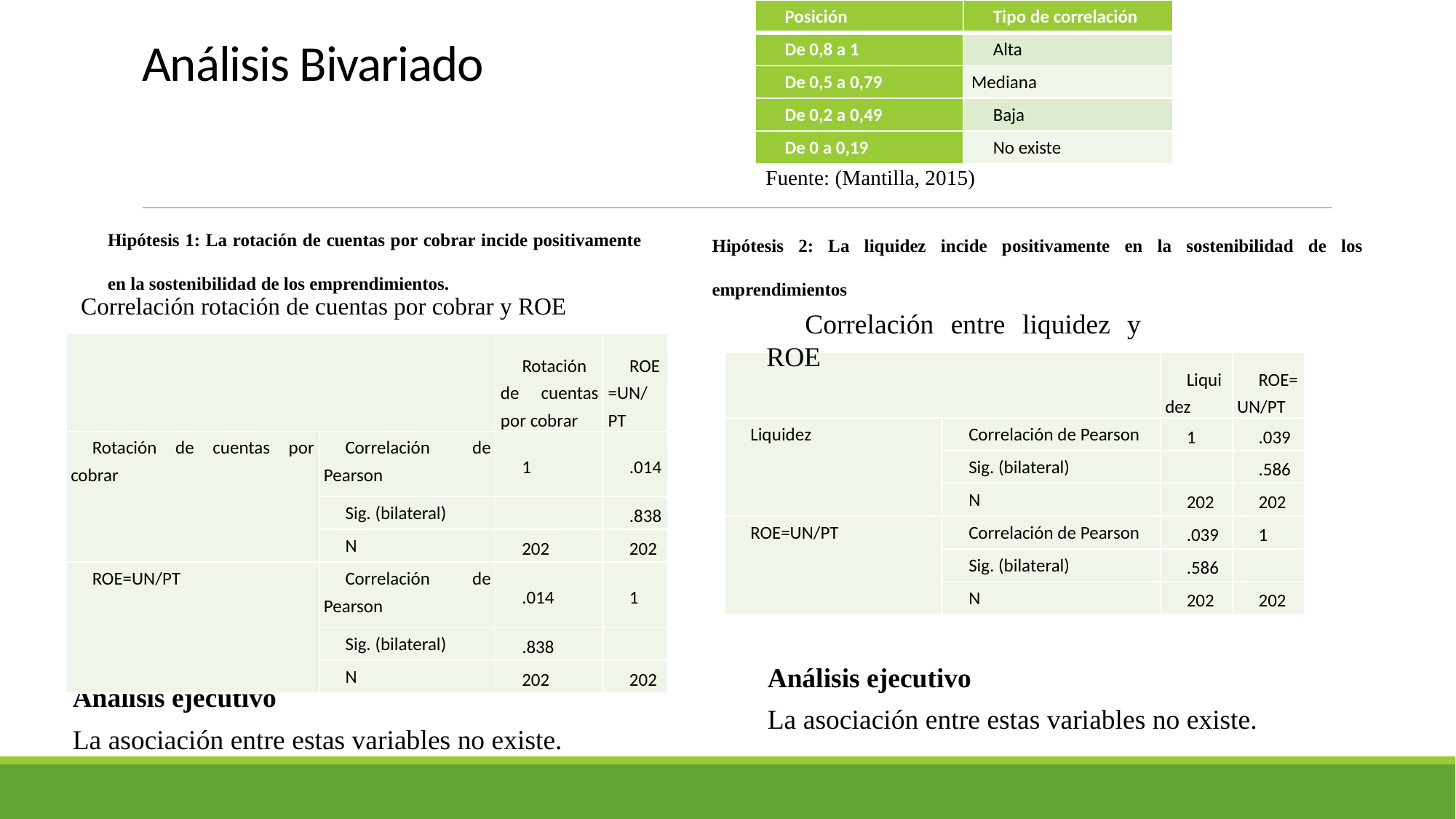

| Posición | Tipo de correlación |
| --- | --- |
| De 0,8 a 1 | Alta |
| De 0,5 a 0,79 | Mediana |
| De 0,2 a 0,49 | Baja |
| De 0 a 0,19 | No existe |
# Análisis Bivariado
Fuente: (Mantilla, 2015)
Hipótesis 1: La rotación de cuentas por cobrar incide positivamente en la sostenibilidad de los emprendimientos.
Hipótesis 2: La liquidez incide positivamente en la sostenibilidad de los emprendimientos

Correlación rotación de cuentas por cobrar y ROE
 Correlación entre liquidez y ROE
|  |  | Rotación de cuentas por cobrar | ROE=UN/PT |
| --- | --- | --- | --- |
| Rotación de cuentas por cobrar | Correlación de Pearson | 1 | .014 |
|  | Sig. (bilateral) |  | .838 |
|  | N | 202 | 202 |
| ROE=UN/PT | Correlación de Pearson | .014 | 1 |
|  | Sig. (bilateral) | .838 |  |
|  | N | 202 | 202 |
|  |  | Liquidez | ROE=UN/PT |
| --- | --- | --- | --- |
| Liquidez | Correlación de Pearson | 1 | .039 |
|  | Sig. (bilateral) |  | .586 |
|  | N | 202 | 202 |
| ROE=UN/PT | Correlación de Pearson | .039 | 1 |
|  | Sig. (bilateral) | .586 |  |
|  | N | 202 | 202 |
Análisis ejecutivo
La asociación entre estas variables no existe.
Análisis ejecutivo
La asociación entre estas variables no existe.